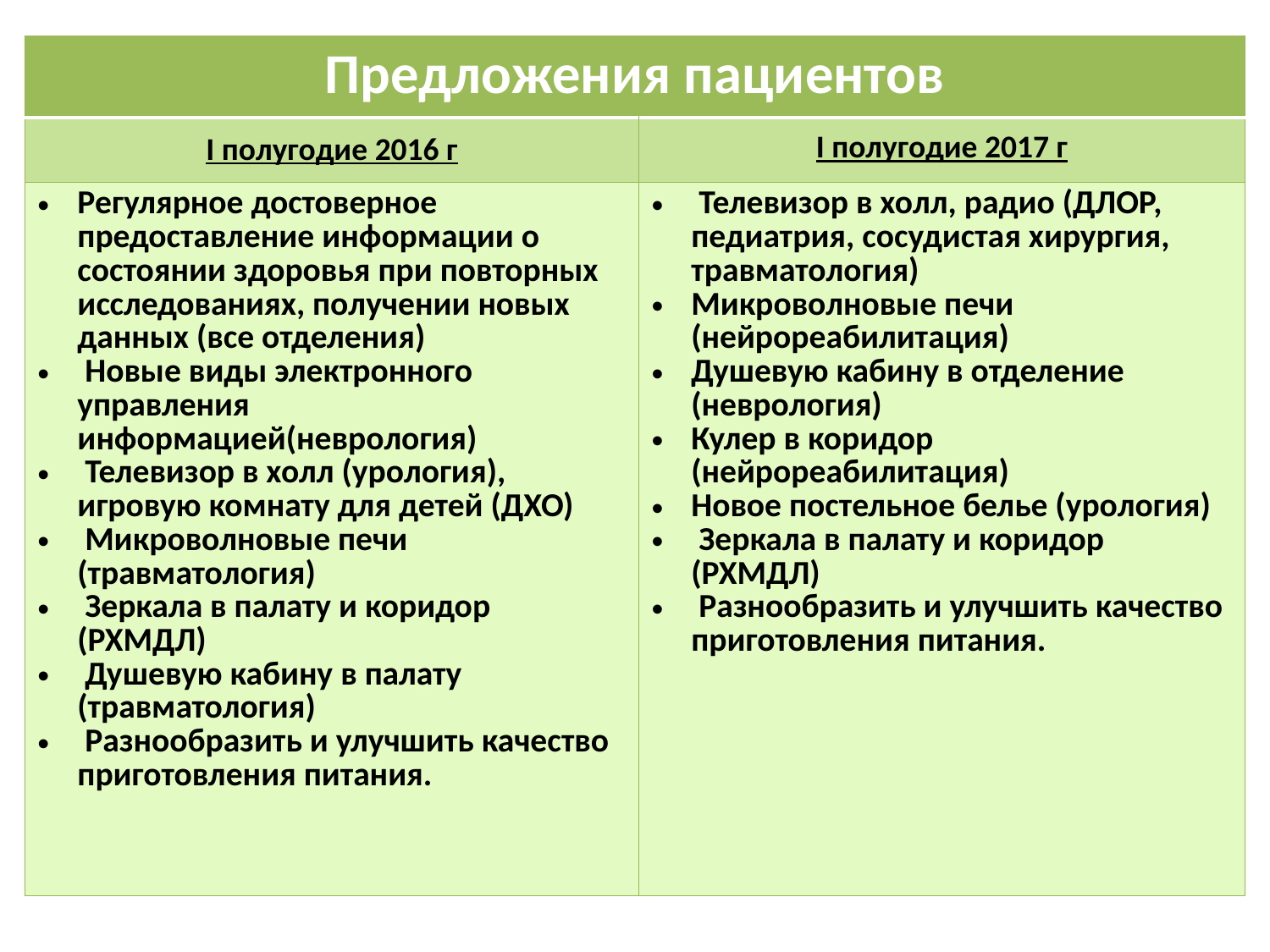

| Предложения пациентов |  |
| --- | --- |
| I полугодие 2016 г | I полугодие 2017 г |
| Регулярное достоверное предоставление информации о состоянии здоровья при повторных исследованиях, получении новых данных (все отделения) Новые виды электронного управления информацией(неврология) Телевизор в холл (урология), игровую комнату для детей (ДХО) Микроволновые печи (травматология) Зеркала в палату и коридор (РХМДЛ) Душевую кабину в палату (травматология) Разнообразить и улучшить качество приготовления питания. | Телевизор в холл, радио (ДЛОР, педиатрия, сосудистая хирургия, травматология) Микроволновые печи (нейрореабилитация) Душевую кабину в отделение (неврология) Кулер в коридор (нейрореабилитация) Новое постельное белье (урология) Зеркала в палату и коридор (РХМДЛ) Разнообразить и улучшить качество приготовления питания. |